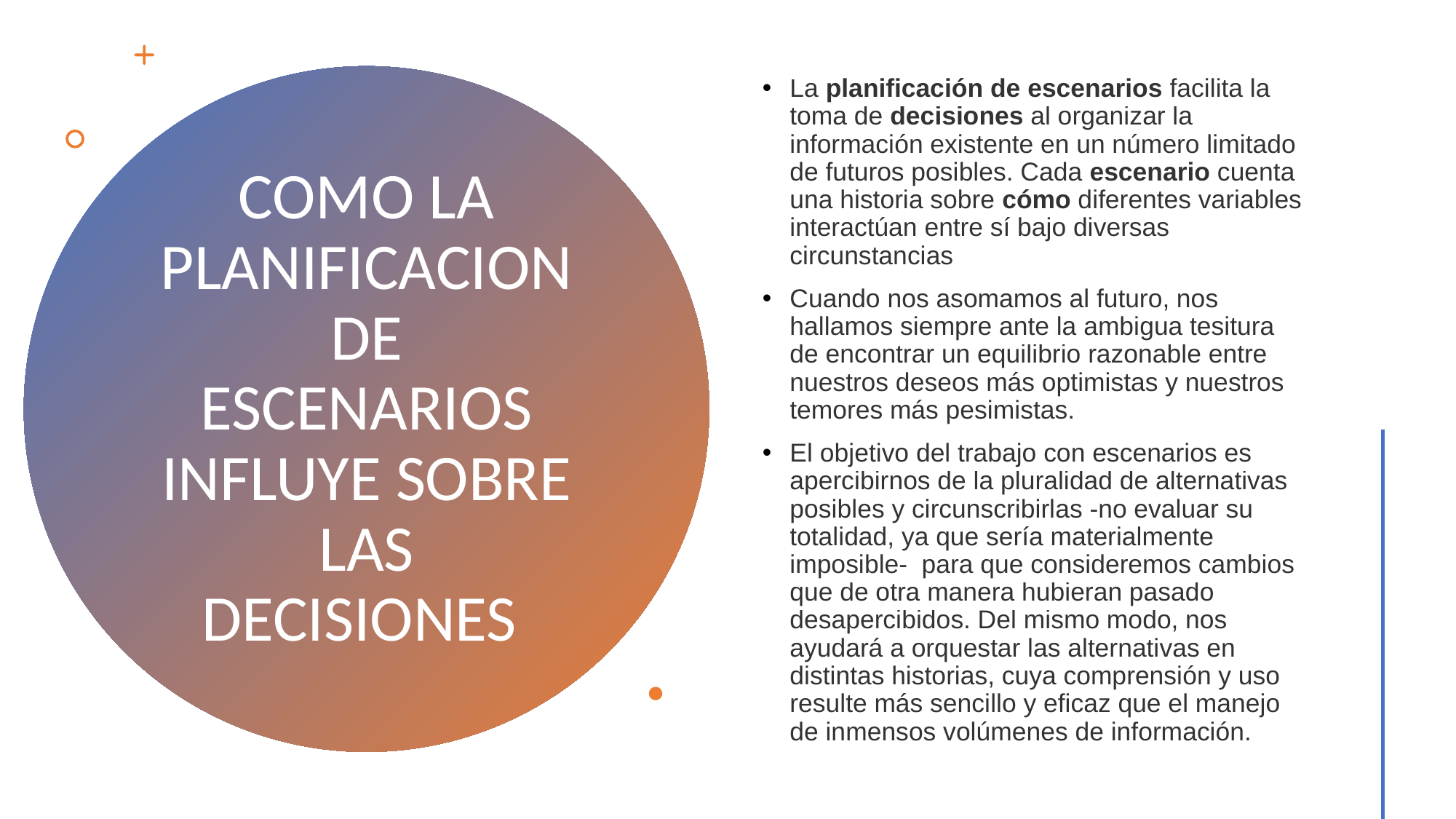

La planificación de escenarios facilita la toma de decisiones al organizar la información existente en un número limitado de futuros posibles. Cada escenario cuenta una historia sobre cómo diferentes variables interactúan entre sí bajo diversas circunstancias
Cuando nos asomamos al futuro, nos hallamos siempre ante la ambigua tesitura de encontrar un equilibrio razonable entre nuestros deseos más optimistas y nuestros temores más pesimistas.
El objetivo del trabajo con escenarios es apercibirnos de la pluralidad de alternativas posibles y circunscribirlas -no evaluar su totalidad, ya que sería materialmente imposible-  para que consideremos cambios que de otra manera hubieran pasado desapercibidos. Del mismo modo, nos ayudará a orquestar las alternativas en distintas historias, cuya comprensión y uso resulte más sencillo y eficaz que el manejo de inmensos volúmenes de información.

# COMO LA PLANIFICACION DE ESCENARIOS INFLUYE SOBRE LAS DECISIONES